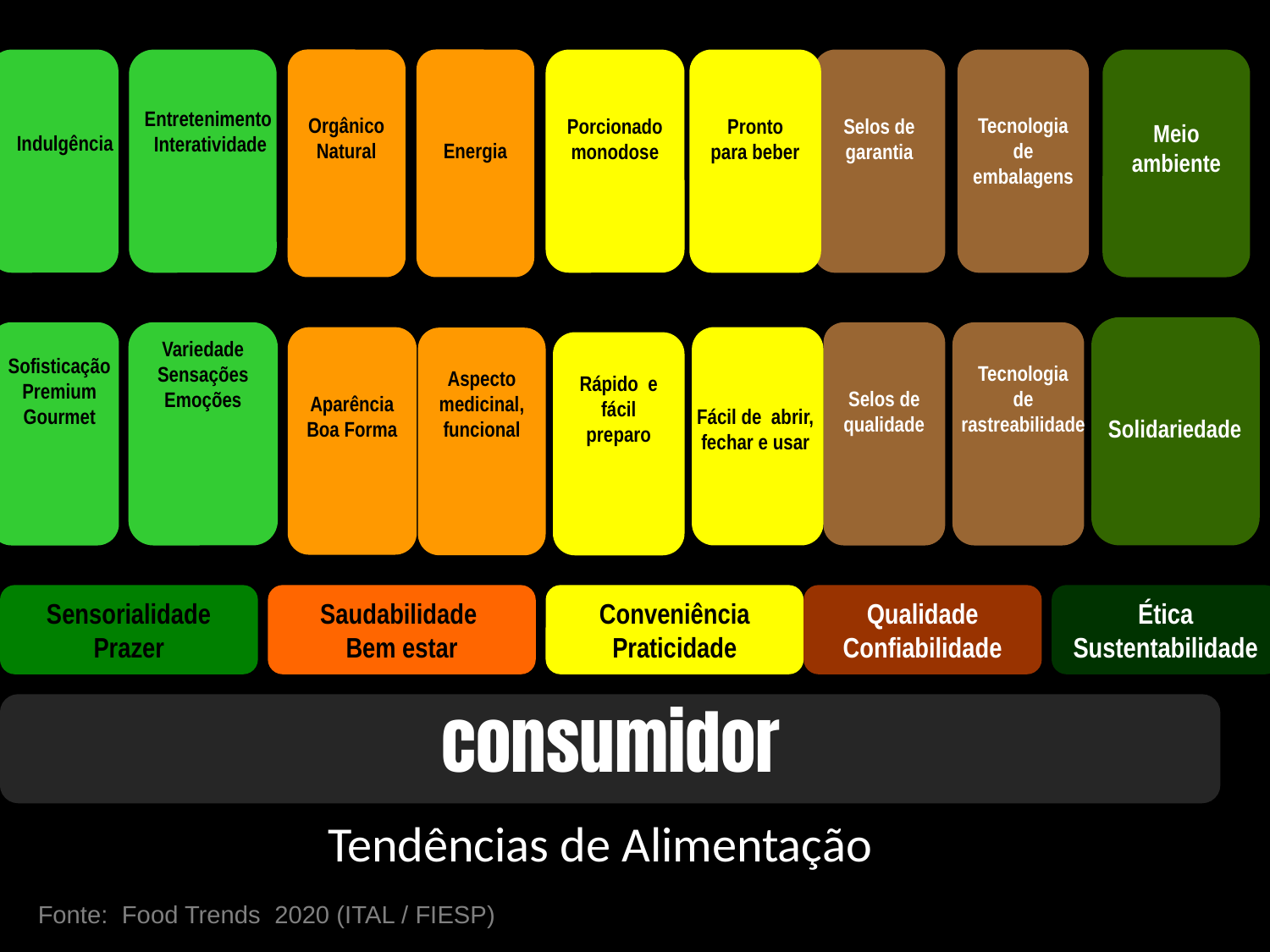

Porcionado monodose

Pronto para beber

Fácil de  abrir, fechar e usar

Rápido  e fácil preparo

Entretenimento
Interatividade
Indulgência

Variedade Sensações
Emoções
Sofisticação
Premium
Gourmet

Orgânico Natural

Energia

Aparência Boa Forma

Aspecto medicinal,funcional

Selos de garantia

Tecnologia
de
embalagens

Selos de qualidade

Tecnologia
de
rastreabilidade

Meio ambiente

Solidariedade
Sensorialidade Prazer
Saudabilidade
Bem estar
Conveniência Praticidade
Qualidade Confiabilidade
Ética Sustentabilidade

consumidor
Tendências de Alimentação
Fonte:  Food Trends  2020 (ITAL / FIESP)